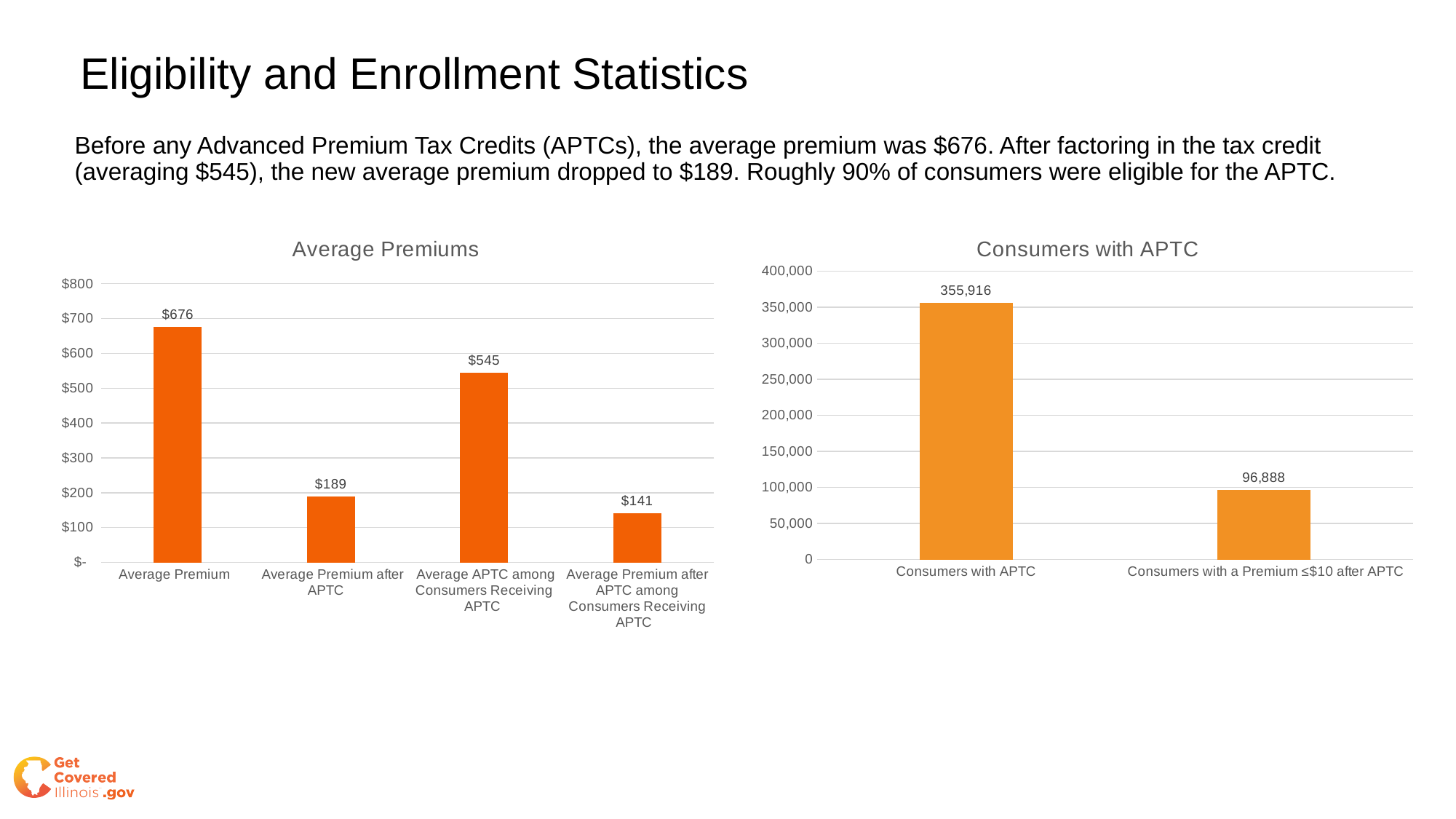

# Eligibility and Enrollment Statistics
Before any Advanced Premium Tax Credits (APTCs), the average premium was $676. After factoring in the tax credit (averaging $545), the new average premium dropped to $189. Roughly 90% of consumers were eligible for the APTC.

### Chart: Consumers with APTC

| Category |  |
|---|---|
| Consumers with APTC | 355916.0 |
|  Consumers with a Premium ≤$10 after APTC  | 96888.0 |

### Chart: Average Premiums

| Category |  |
|---|---|
|  Average Premium    | 676.0 |
|  Average Premium after APTC    | 189.0 |
|  Average APTC among Consumers Receiving APTC  | 545.0 |
| Average Premium after APTC among Consumers Receiving APTC   | 141.0 |